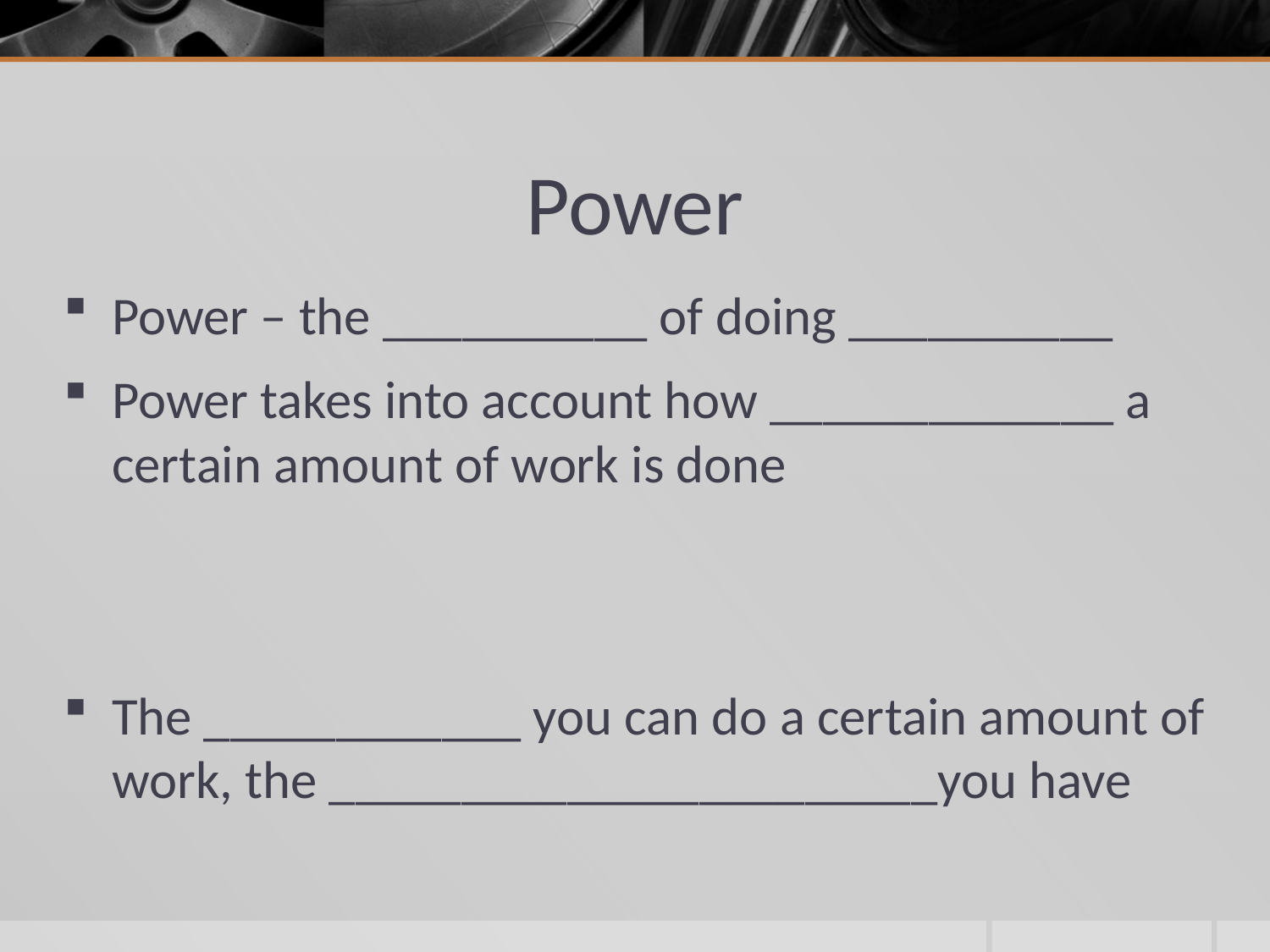

# Power
Power – the __________ of doing __________
Power takes into account how _____________ a certain amount of work is done

The ____________ you can do a certain amount of work, the _______________________you have